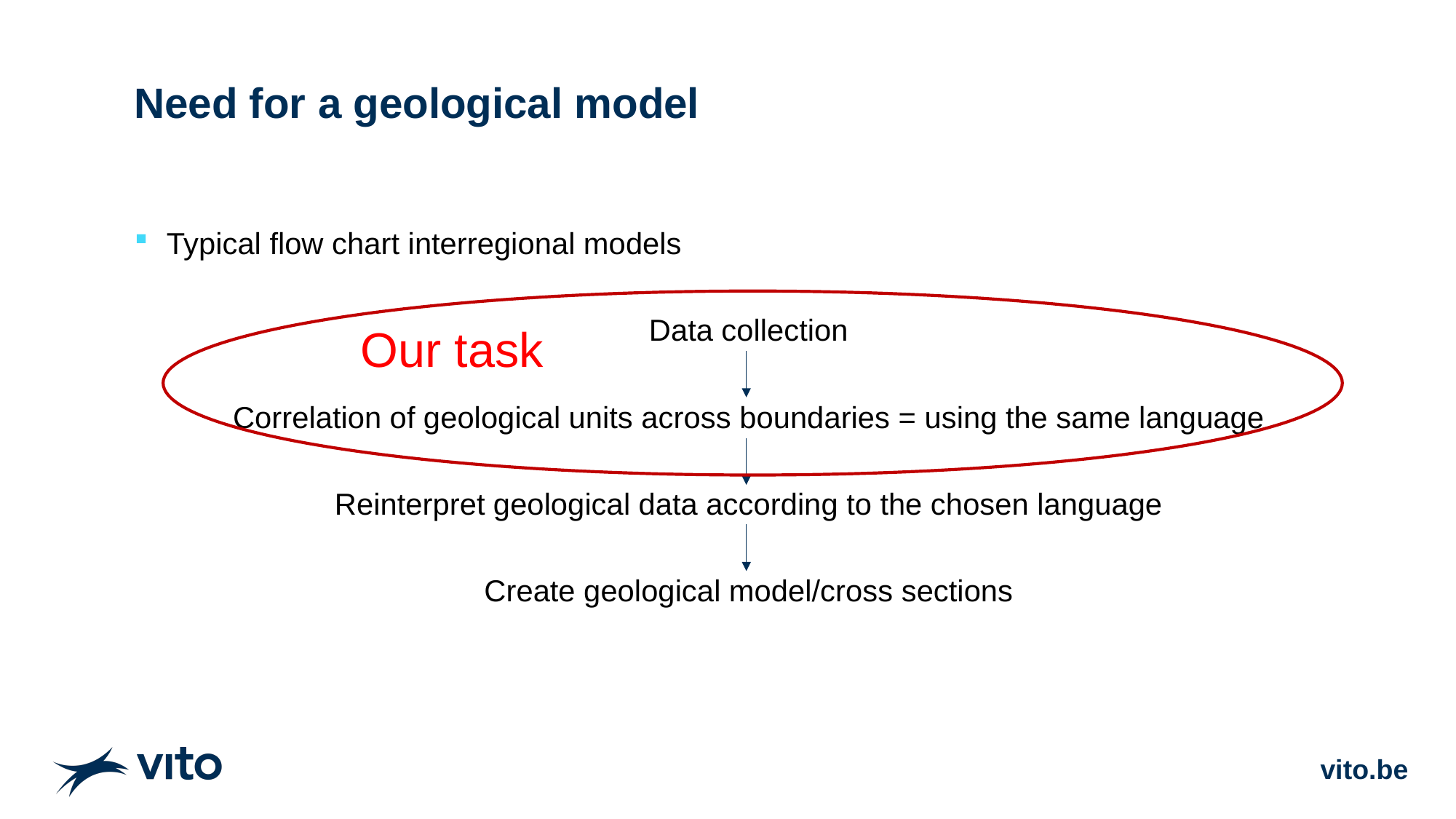

# Need for a geological model

Typical flow chart interregional models

Data collection

Correlation of geological units across boundaries = using the same language

Reinterpret geological data according to the chosen language

Create geological model/cross sections

Our task